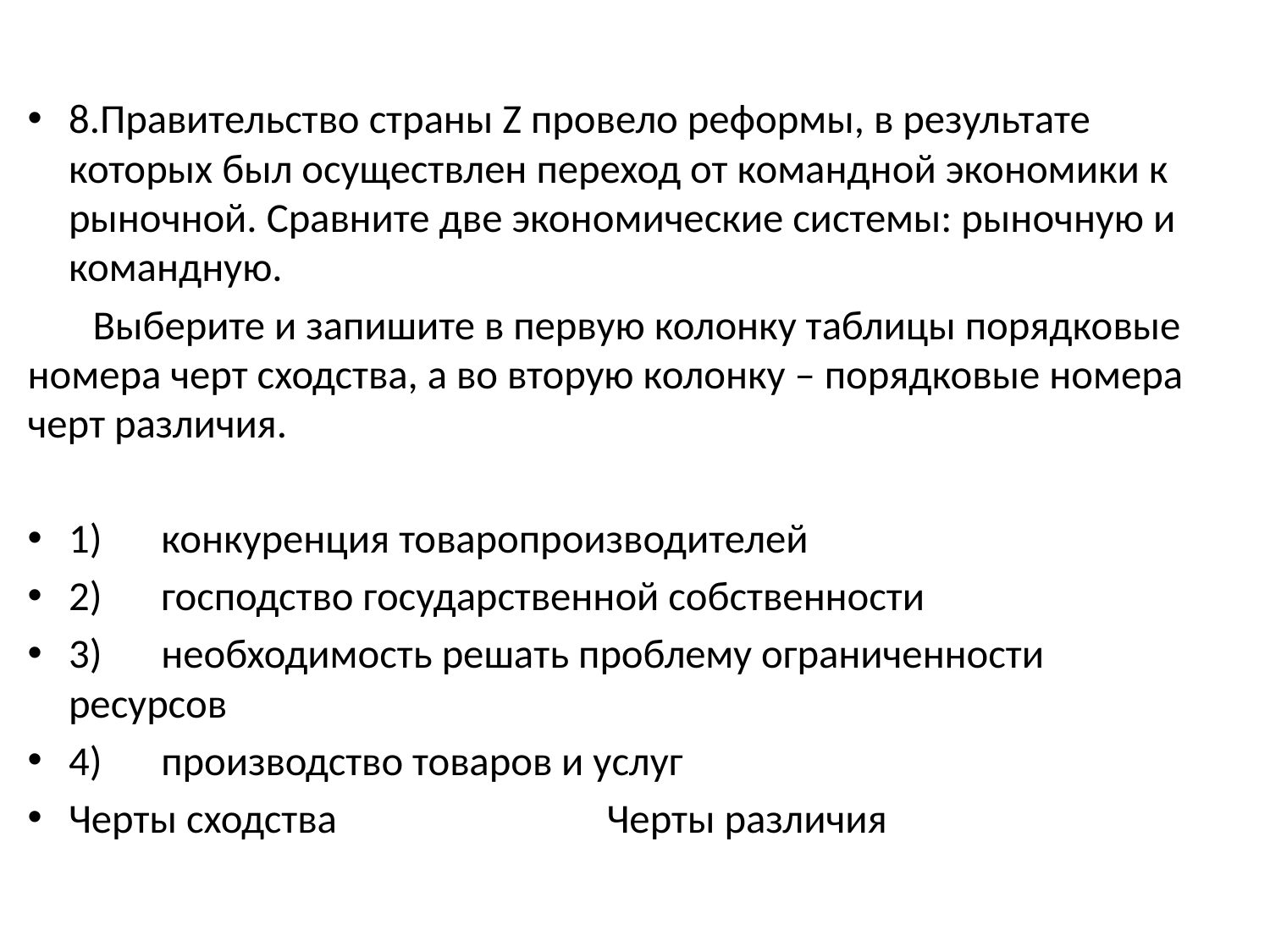

8.Правительство страны Z провело реформы, в результате которых был осуществлен переход от командной экономики к рыночной. Сравните две экономические системы: рыночную и командную.
       Выберите и запишите в первую колонку таблицы порядковые номера черт сходства, а во вторую колонку – порядковые номера черт различия.

1) 	конкуренция товаропроизводителей
2) 	господство государственной собственности
3) 	необходимость решать проблему ограниченности ресурсов
4) 	производство товаров и услуг
Черты сходства                             Черты различия